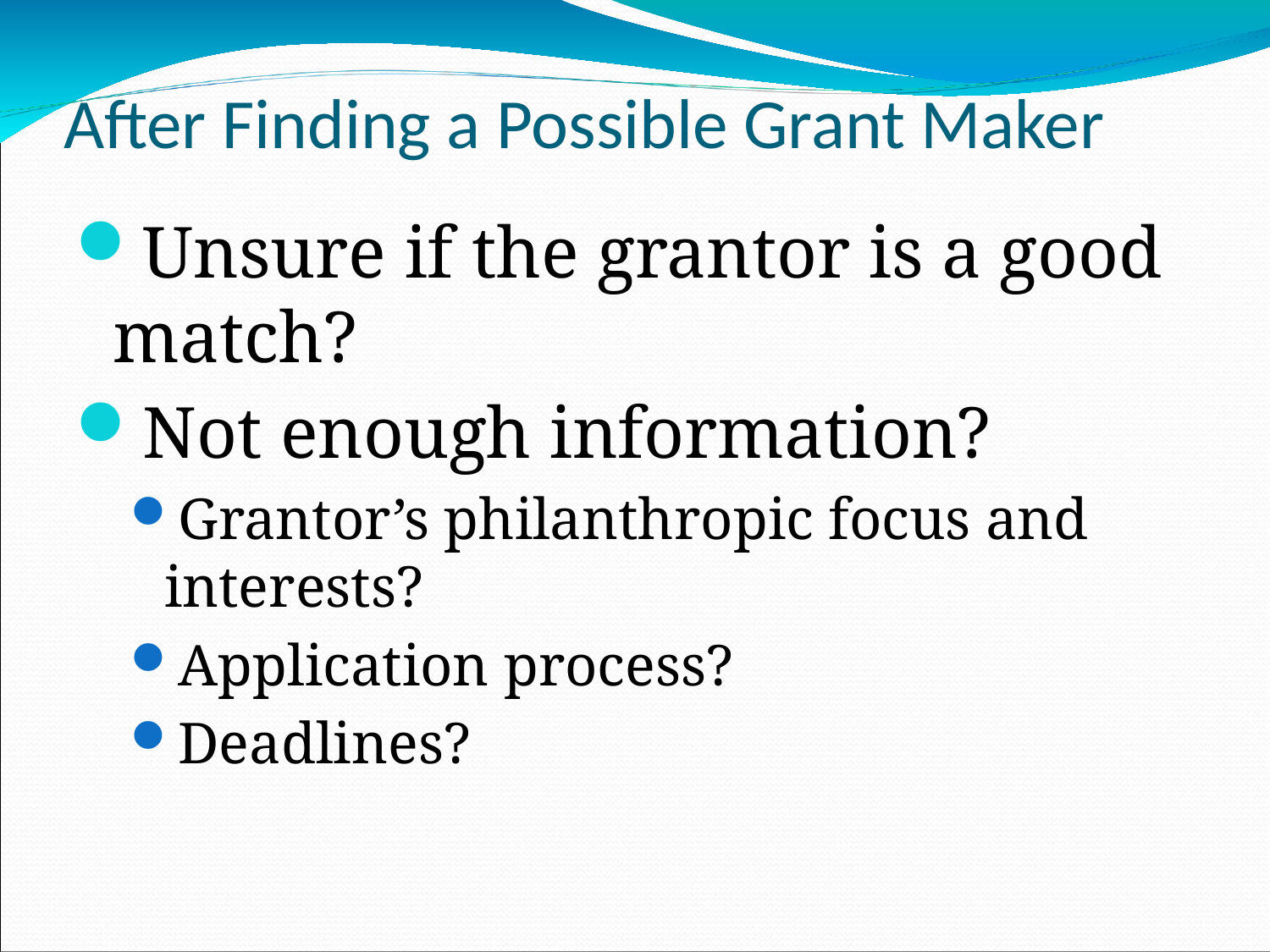

After Finding a Possible Grant Maker
Unsure if the grantor is a good match?
Not enough information?
Grantor’s philanthropic focus and interests?
Application process?
Deadlines?